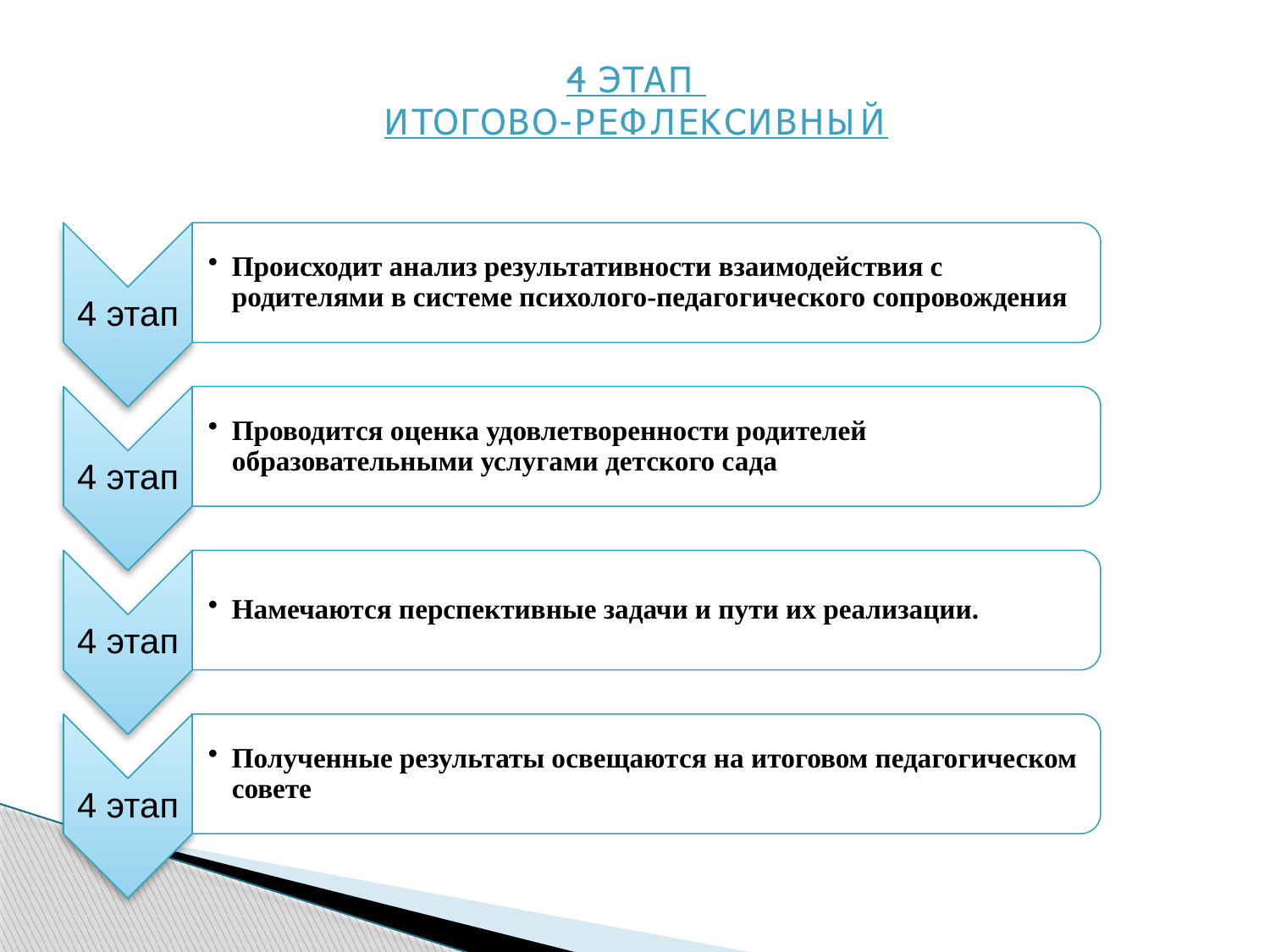

4 этап
ИТОГово-РЕФЛЕКСИВный

4 этап
Происходит анализ результативности взаимодействия с родителями в системе психолого-педагогического сопровождения
4 этап
Проводится оценка удовлетворенности родителей образовательными услугами детского сада
4 этап
Намечаются перспективные задачи и пути их реализации.
4 этап
Полученные результаты освещаются на итоговом педагогическом совете